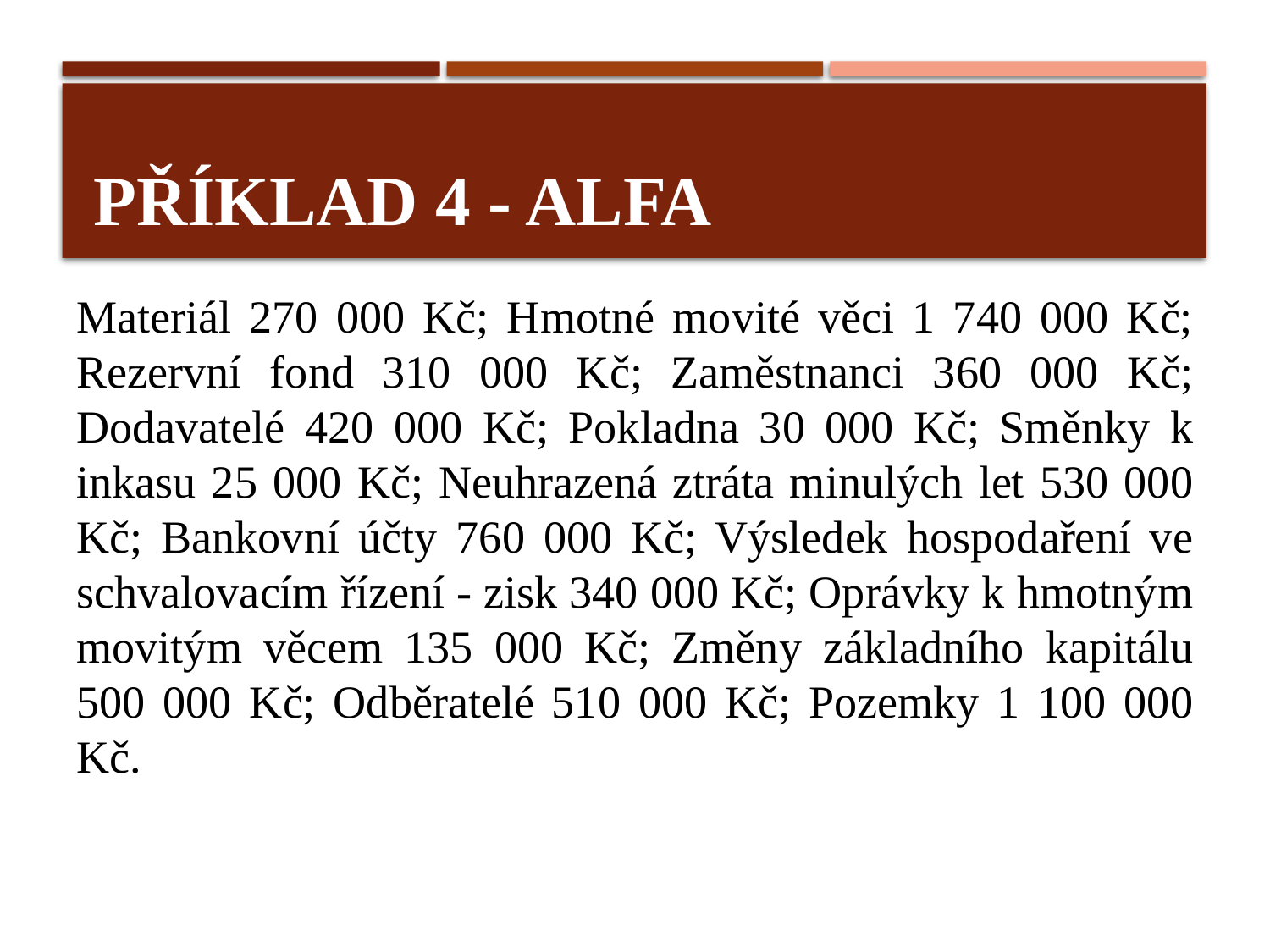

# Příklad 4 - alfa
Materiál 270 000 Kč; Hmotné movité věci 1 740 000 Kč; Rezervní fond 310 000 Kč; Zaměstnanci 360 000 Kč; Dodavatelé 420 000 Kč; Pokladna 30 000 Kč; Směnky k inkasu 25 000 Kč; Neuhrazená ztráta minulých let 530 000 Kč; Bankovní účty 760 000 Kč; Výsledek hospodaření ve schvalovacím řízení - zisk 340 000 Kč; Oprávky k hmotným movitým věcem 135 000 Kč; Změny základního kapitálu 500 000 Kč; Odběratelé 510 000 Kč; Pozemky 1 100 000 Kč.